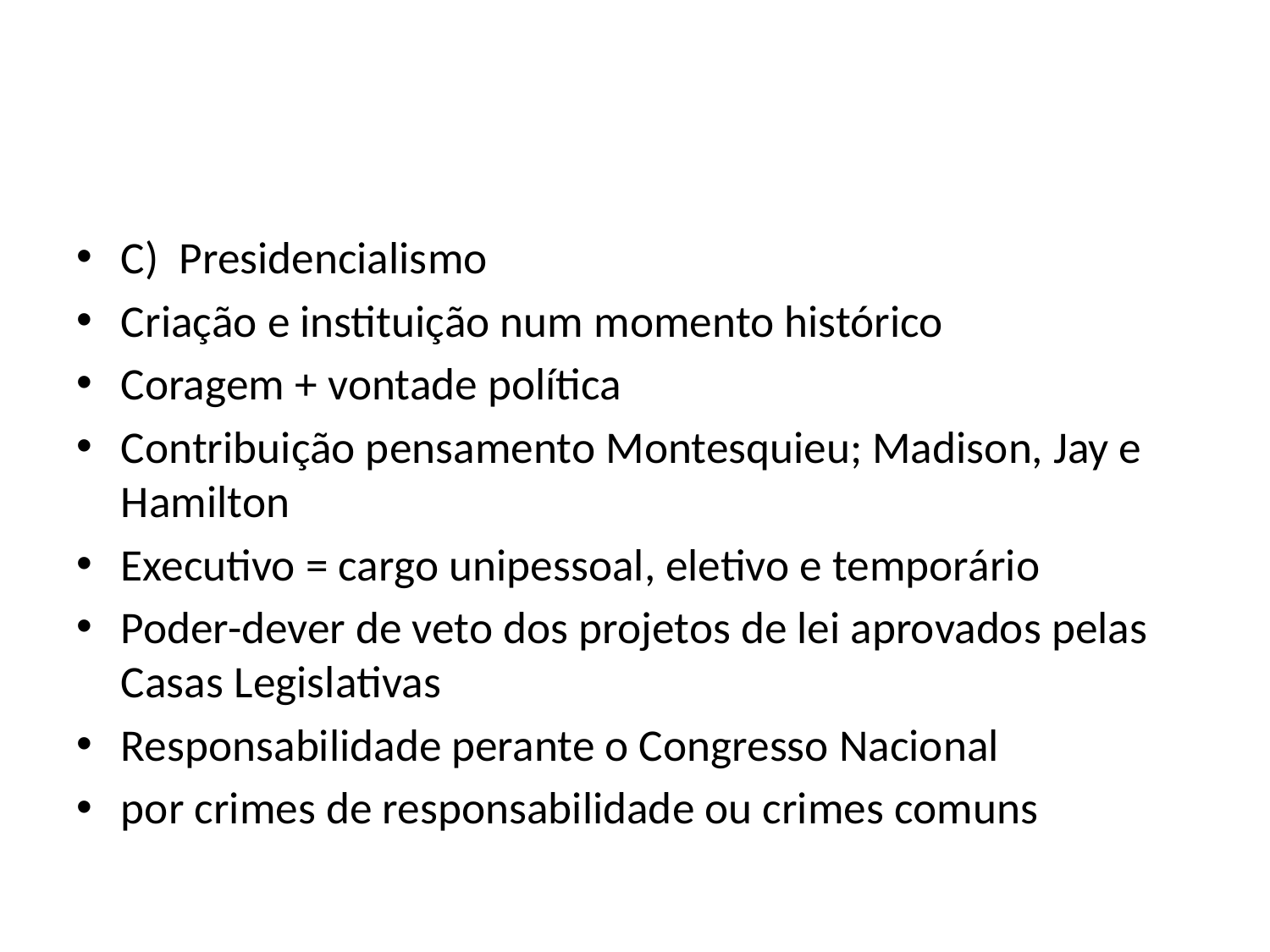

#
C)  Presidencialismo
Criação e instituição num momento histórico
Coragem + vontade política
Contribuição pensamento Montesquieu; Madison, Jay e Hamilton
Executivo = cargo unipessoal, eletivo e temporário
Poder-dever de veto dos projetos de lei aprovados pelas Casas Legislativas
Responsabilidade perante o Congresso Nacional
por crimes de responsabilidade ou crimes comuns